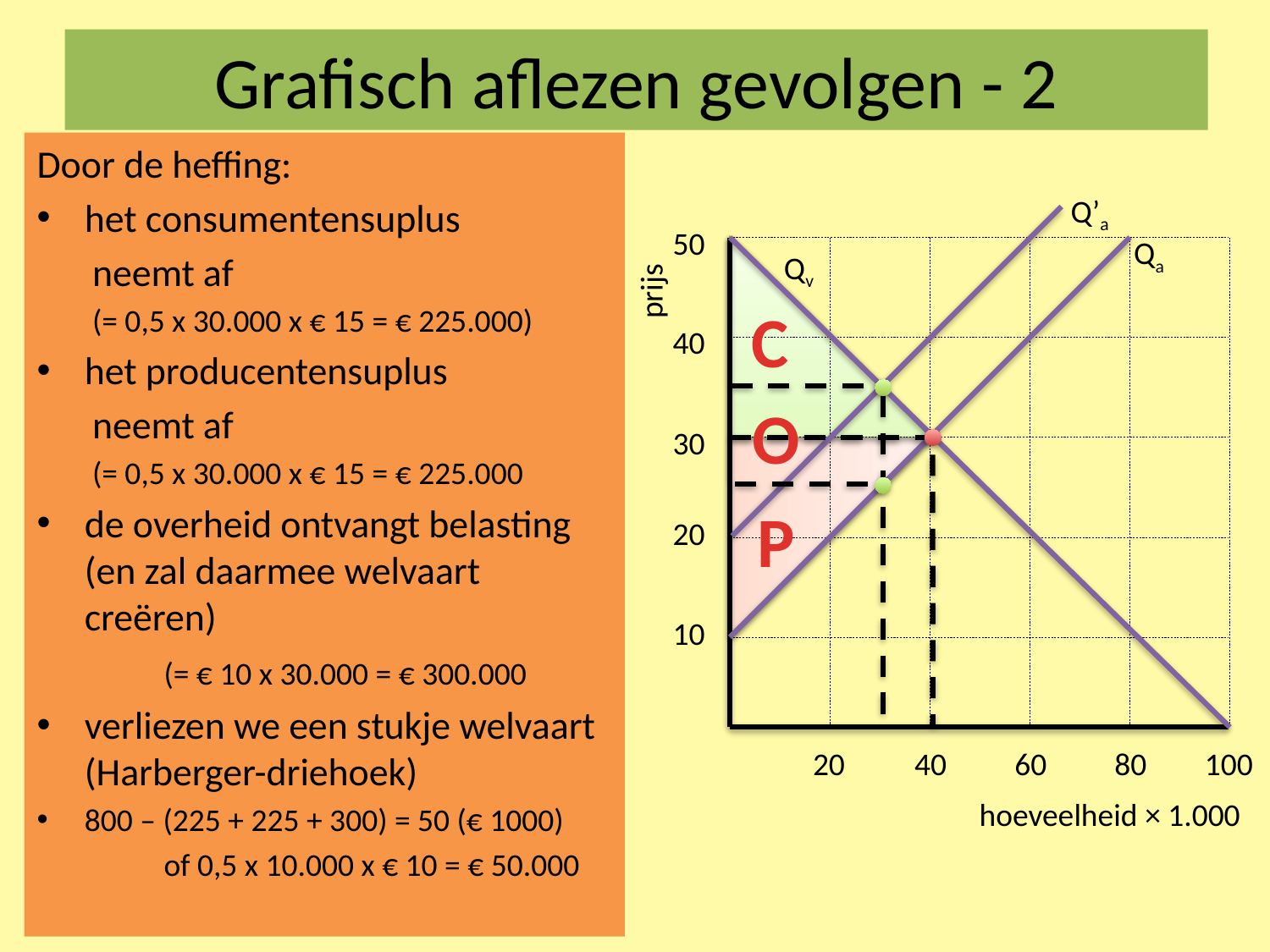

# Grafisch aflezen gevolgen - 2
Door de heffing:
het consumentensuplus
neemt af
(= 0,5 x 30.000 x € 15 = € 225.000)
het producentensuplus
neemt af
(= 0,5 x 30.000 x € 15 = € 225.000
de overheid ontvangt belasting (en zal daarmee welvaart creëren)
	(= € 10 x 30.000 = € 300.000
verliezen we een stukje welvaart
(Harberger-driehoek)
800 – (225 + 225 + 300) = 50 (€ 1000)
	of 0,5 x 10.000 x € 10 = € 50.000
Q’a
50
Qa

Qv
prijs
C
40

O
30

P
20
10
20
40
60
80
100
hoeveelheid × 1.000